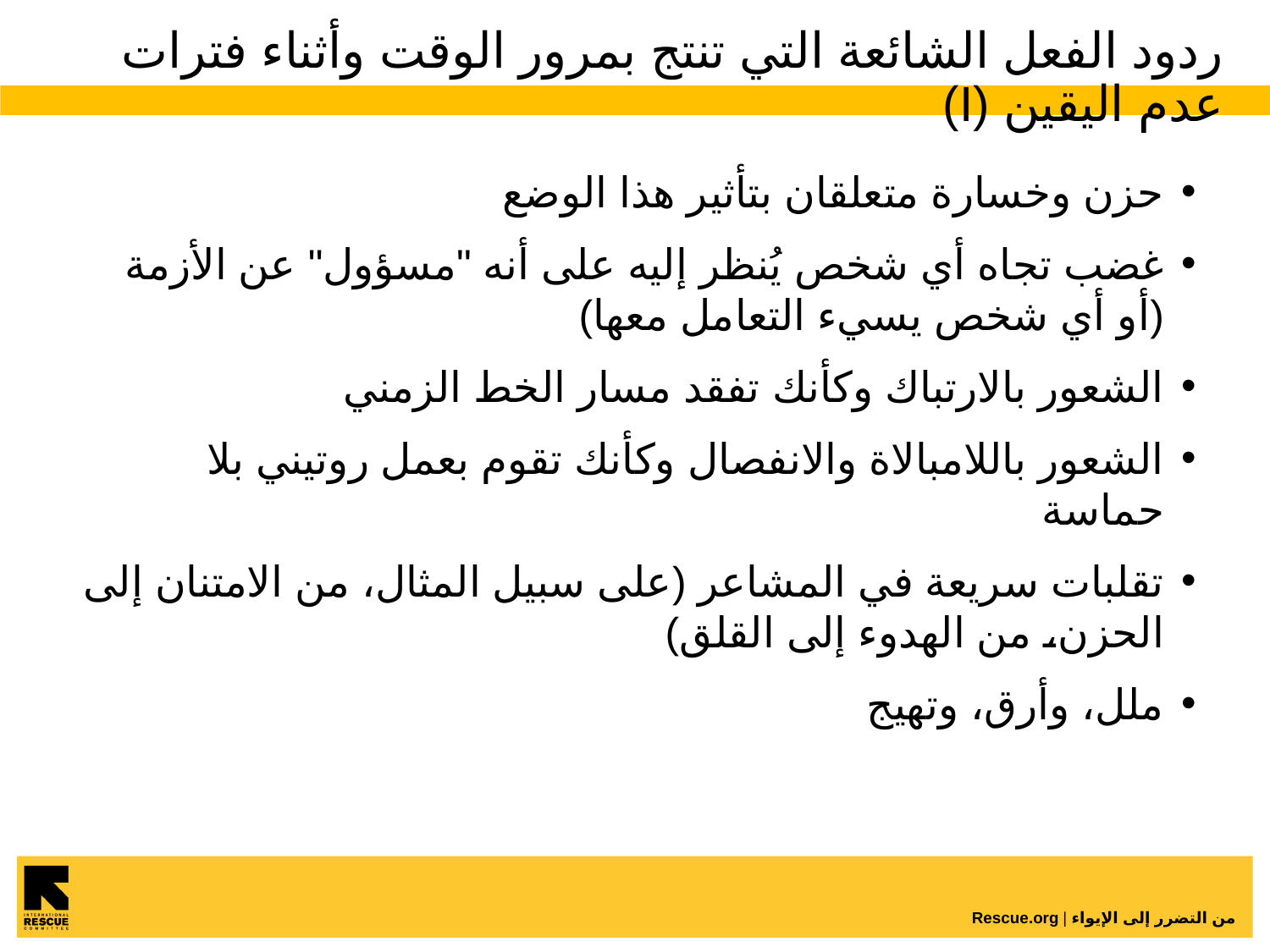

# ردود الفعل الشائعة التي تنتج بمرور الوقت وأثناء فترات عدم اليقين (I)
حزن وخسارة متعلقان بتأثير هذا الوضع
غضب تجاه أي شخص يُنظر إليه على أنه "مسؤول" عن الأزمة (أو أي شخص يسيء التعامل معها)
الشعور بالارتباك وكأنك تفقد مسار الخط الزمني
الشعور باللامبالاة والانفصال وكأنك تقوم بعمل روتيني بلا حماسة
تقلبات سريعة في المشاعر (على سبيل المثال، من الامتنان إلى الحزن، من الهدوء إلى القلق)
ملل، وأرق، وتهيج